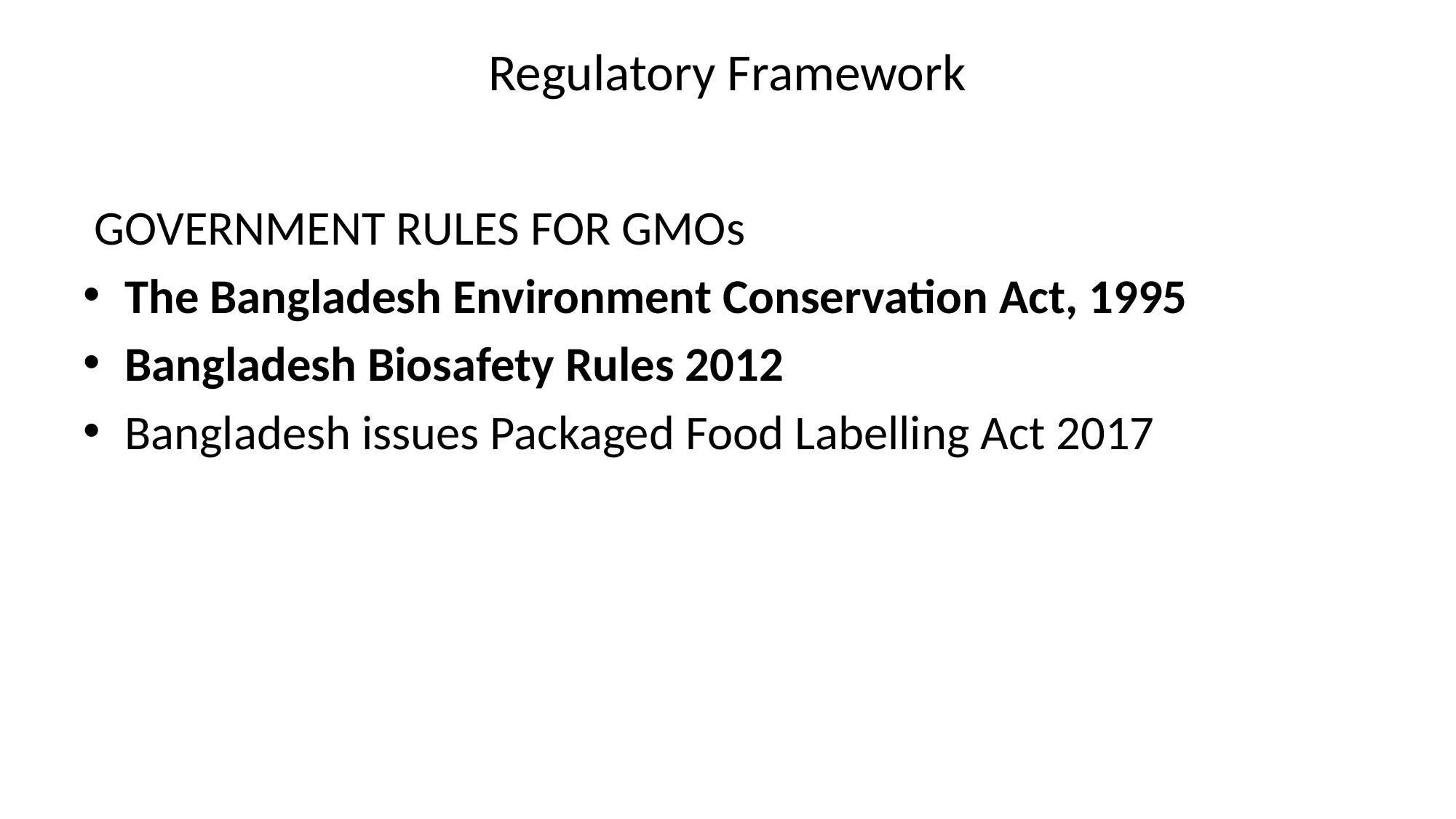

# Regulatory Framework
 GOVERNMENT RULES FOR GMOs
The Bangladesh Environment Conservation Act, 1995
Bangladesh Biosafety Rules 2012
Bangladesh issues Packaged Food Labelling Act 2017